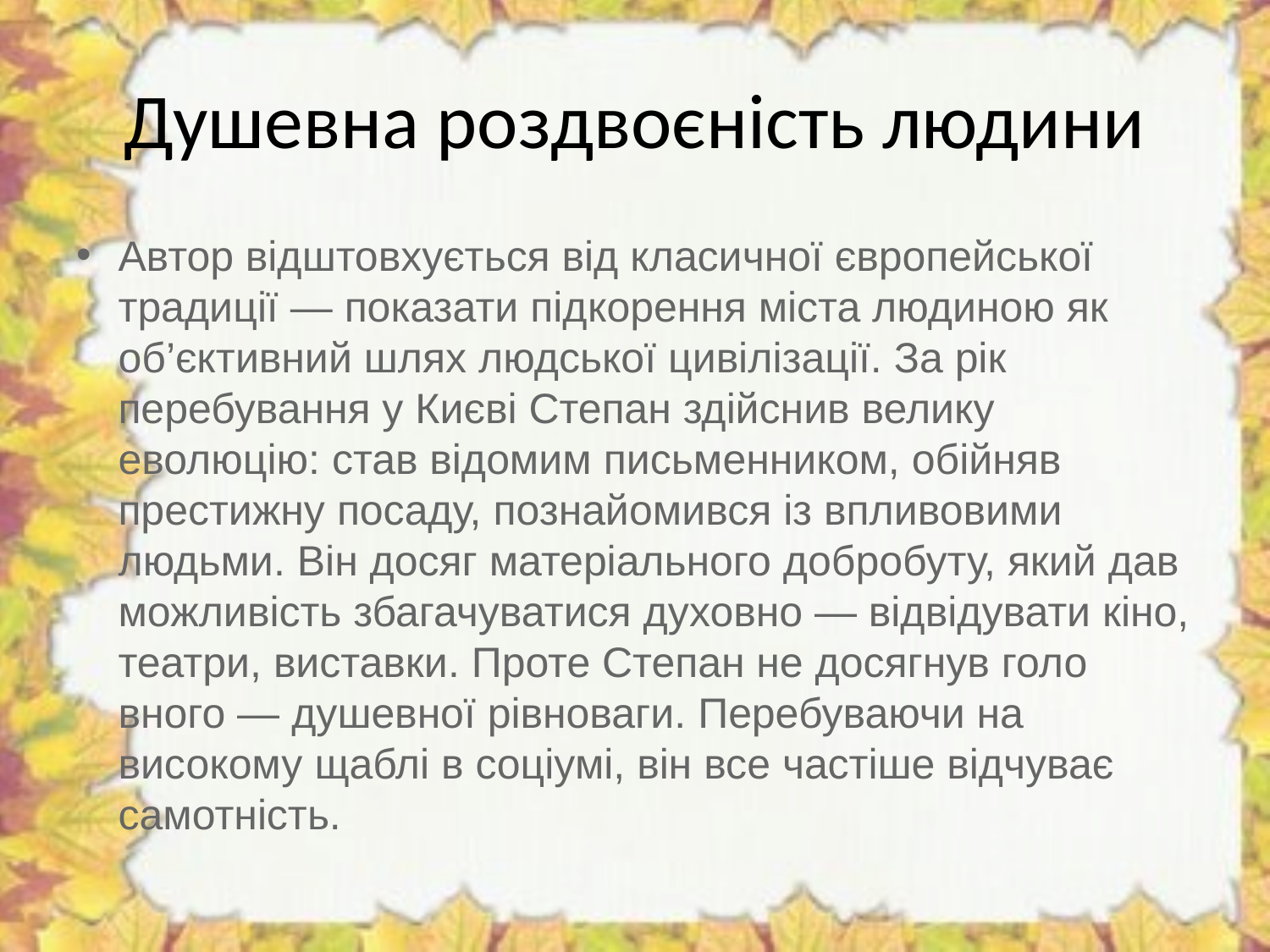

# Душевна роздвоєність людини
Автор відштовхується від класичної європейської традиції — показати під­корення міста людиною як об’єктивний шлях людської цивілізації. За рік перебування у Києві Степан здійснив велику еволюцію: став відомим пись­менником, обійняв престижну посаду, познайомився із впливовими людьми. Він досяг матеріального добробуту, який дав можливість збагачуватися ду­ховно — відвідувати кіно, театри, виставки. Проте Степан не досягнув голо­вного — душевної рівноваги. Перебуваючи на високому щаблі в соціумі, він все частіше відчуває самотність.